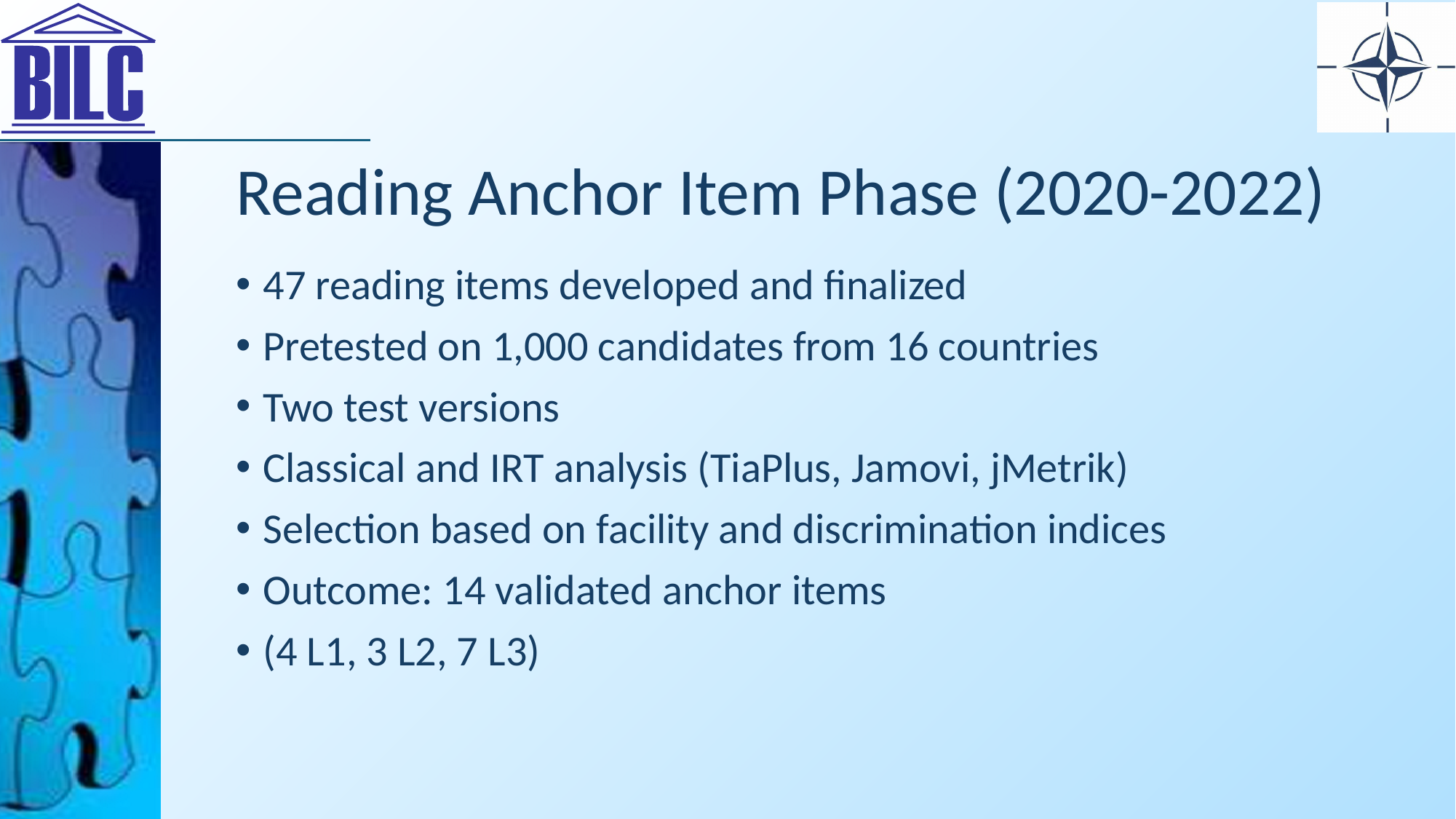

# Reading Anchor Item Phase (2020-2022)
47 reading items developed and finalized
Pretested on 1,000 candidates from 16 countries
Two test versions
Classical and IRT analysis (TiaPlus, Jamovi, jMetrik)
Selection based on facility and discrimination indices
Outcome: 14 validated anchor items
(4 L1, 3 L2, 7 L3)